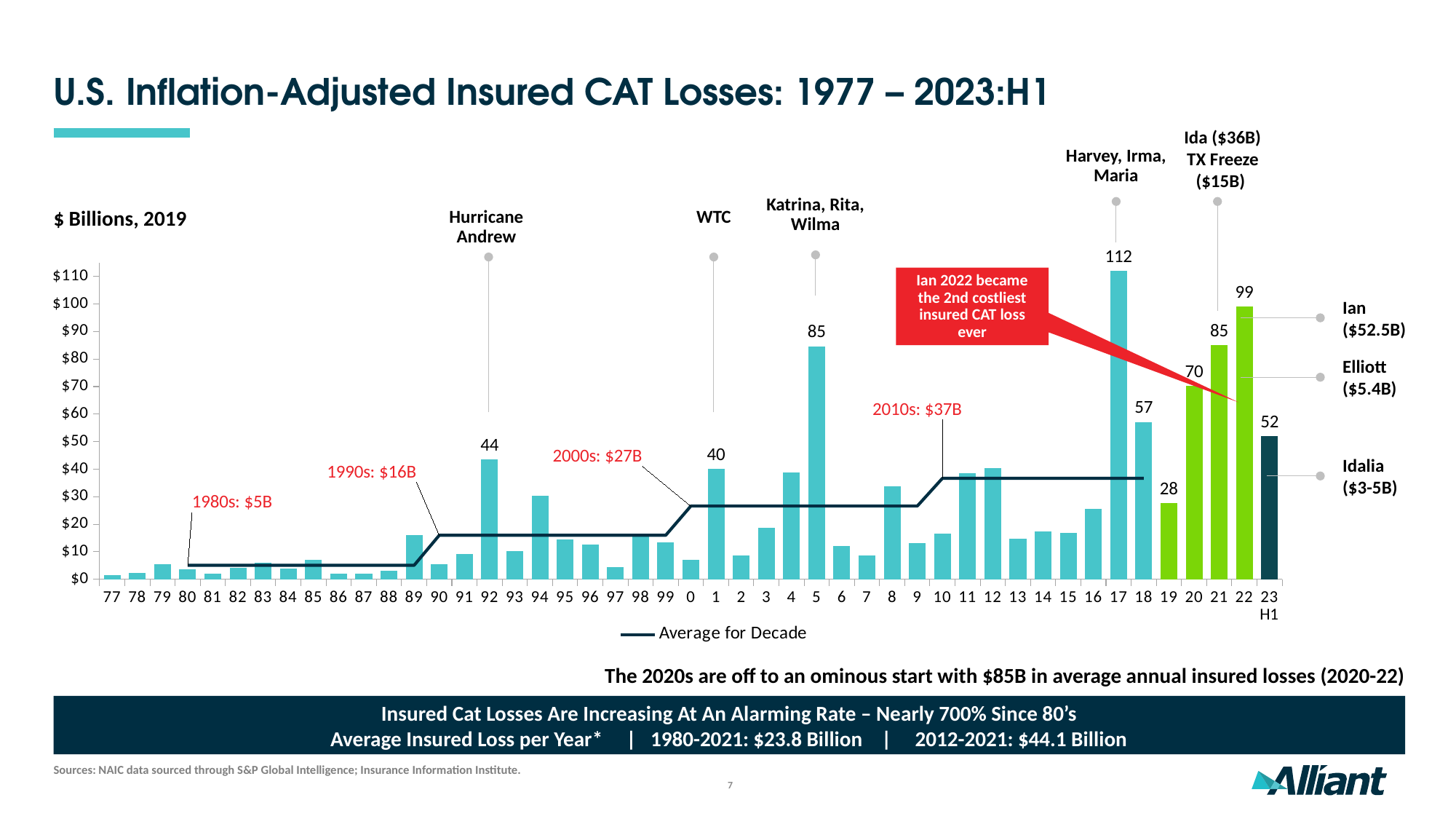

U.S. Inflation-Adjusted Insured CAT Losses: 1977 – 2023:H1
Ida ($36B)
TX Freeze ($15B)
Harvey, Irma, Maria
Katrina, Rita, Wilma
$ Billions, 2019
Hurricane
Andrew
WTC
Ian 2022 became the 2nd costliest insured CAT loss ever

### Chart

| Category | Losses $ B | Average for Decade |
|---|---|---|
| 77 | 1.6 | None |
| 78 | 2.4 | None |
| 79 | 5.5 | None |
| 80 | 3.7 | 5.1 |
| 81 | 2.06 | 5.1 |
| 82 | 4.2 | 5.1 |
| 83 | 6.01 | 5.1 |
| 84 | 3.99 | 5.1 |
| 85 | 7.01 | 5.1 |
| 86 | 2.16 | 5.1 |
| 87 | 2.16 | 5.1 |
| 88 | 3.13 | 5.1 |
| 89 | 16.15 | 5.1 |
| 90 | 5.6 | 16.0 |
| 91 | 9.27 | 16.0 |
| 92 | 43.5 | 16.0 |
| 93 | 10.22 | 16.0 |
| 94 | 30.43 | 16.0 |
| 95 | 14.5 | 16.0 |
| 96 | 12.63 | 16.0 |
| 97 | 4.4 | 16.0 |
| 98 | 16.59 | 16.0 |
| 99 | 13.29 | 16.0 |
| 0 | 7.03 | 26.6 |
| 1 | 39.99 | 26.6 |
| 2 | 8.68 | 26.6 |
| 3 | 18.79 | 26.6 |
| 4 | 38.77 | 26.6 |
| 5 | 84.69 | 26.6 |
| 6 | 12.19 | 26.6 |
| 7 | 8.57 | 26.6 |
| 8 | 33.73 | 26.6 |
| 9 | 13.18 | 26.6 |
| 10 | 16.7 | 36.7 |
| 11 | 38.66 | 36.7 |
| 12 | 40.42 | 36.7 |
| 13 | 14.61 | 36.7 |
| 14 | 17.35 | 36.7 |
| 15 | 16.8 | 36.7 |
| 16 | 25.6 | 36.7 |
| 17 | 111.94 | 36.7 |
| 18 | 57.13 | 36.7 |
| 19 | 27.56 | None |
| 20 | 70.14 | None |
| 21 | 85.0 | None |
| 22 | 99.0 | None |
| 23 H1 | 52.0 | None |
Ian ($52.5B)
Elliott ($5.4B)
Idalia
($3-5B)
The 2020s are off to an ominous start with $85B in average annual insured losses (2020-22)
Insured Cat Losses Are Increasing At An Alarming Rate – Nearly 700% Since 80’s
Average Insured Loss per Year*     |   1980-2021: $23.8 Billion    |     2012-2021: $44.1 Billion
Sources: NAIC data sourced through S&P Global Intelligence; Insurance Information Institute.
7